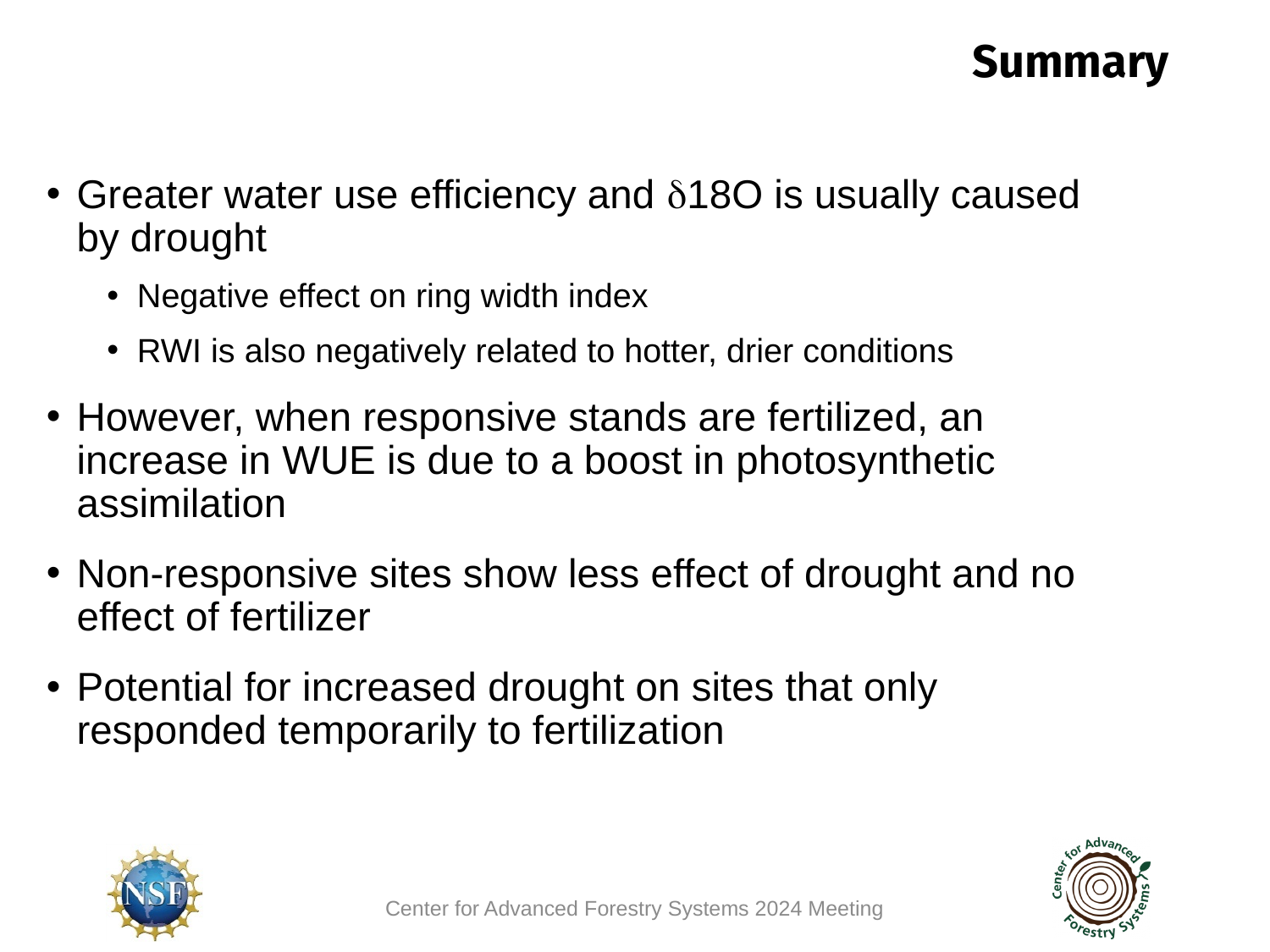

Summary

Greater water use efficiency and δ18O is usually caused by drought
Negative effect on ring width index
RWI is also negatively related to hotter, drier conditions
However, when responsive stands are fertilized, an increase in WUE is due to a boost in photosynthetic assimilation
Non-responsive sites show less effect of drought and no effect of fertilizer
Potential for increased drought on sites that only responded temporarily to fertilization

Center for Advanced Forestry Systems 2024 Meeting